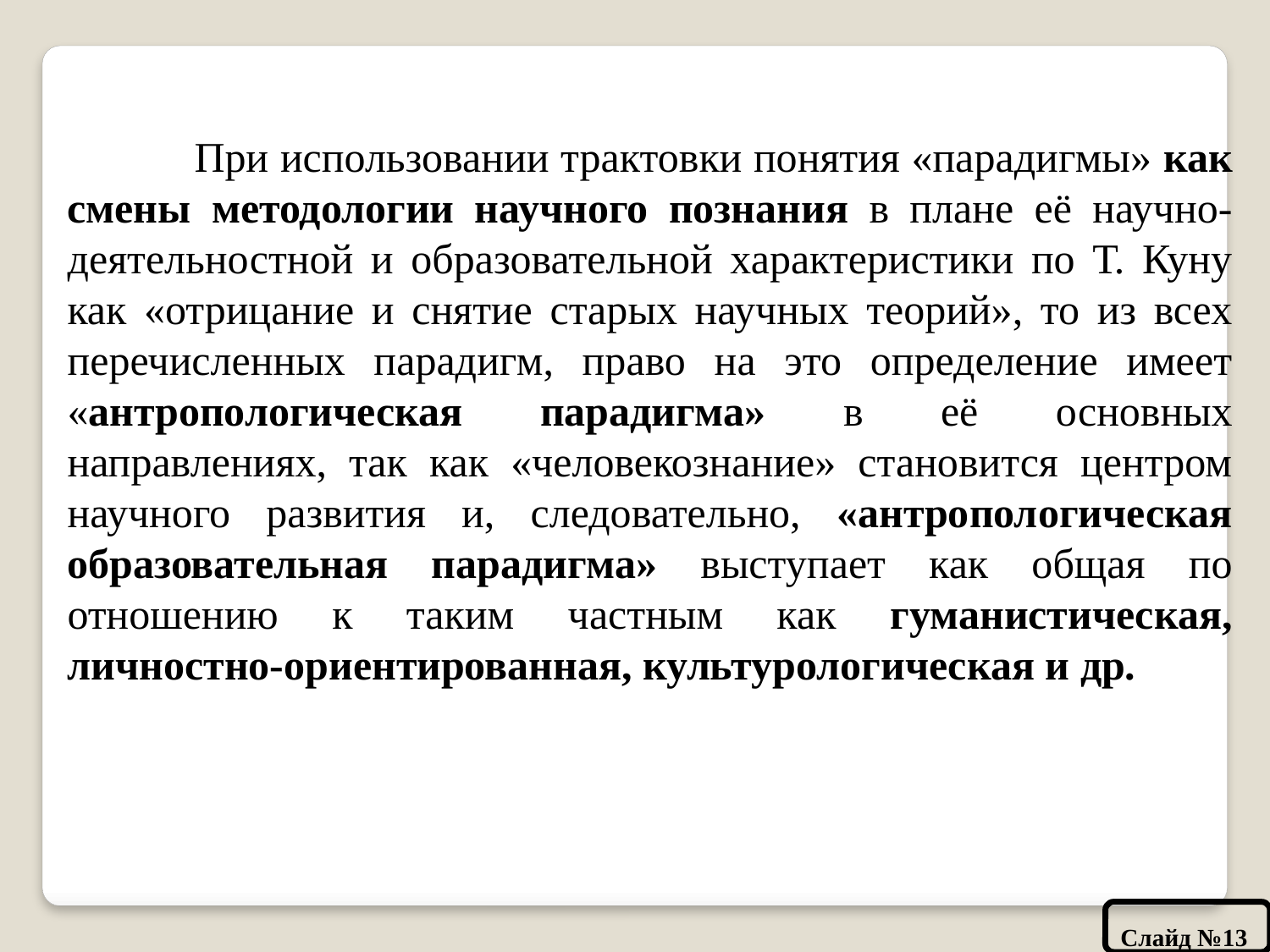

При использовании трактовки понятия «парадигмы» как смены методологии научного познания в плане её научно-деятельностной и образовательной характеристики по Т. Куну как «отрицание и снятие старых научных теорий», то из всех перечисленных парадигм, право на это определение имеет «антропологическая парадигма» в её основных направлениях, так как «человекознание» становится центром научного развития и, следовательно, «антропологическая образовательная парадигма» выступает как общая по отношению к таким частным как гуманистическая, личностно-ориентированная, культурологическая и др.

Слайд №13